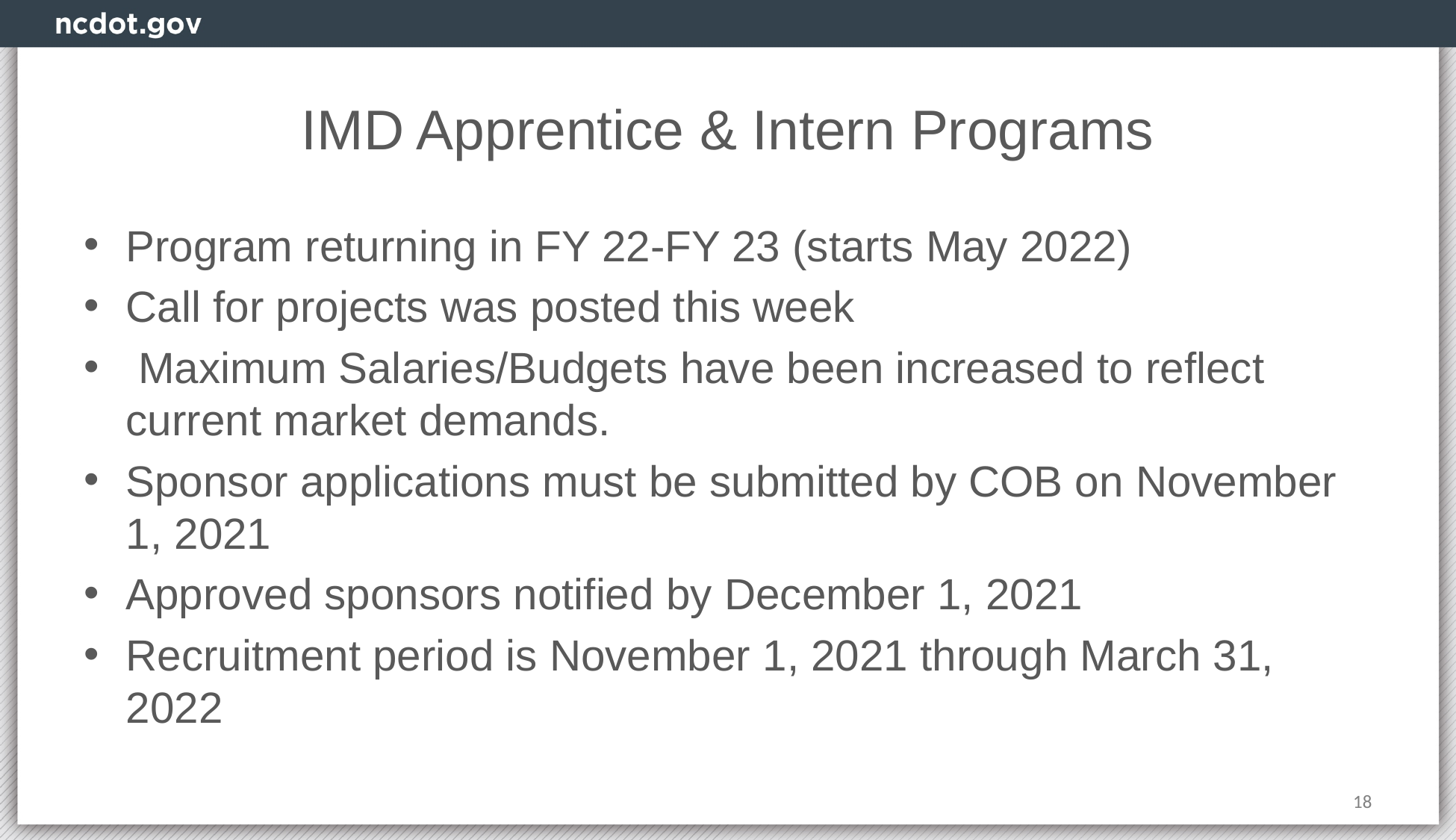

# IMD Apprentice & Intern Programs
Program returning in FY 22-FY 23 (starts May 2022)
Call for projects was posted this week
 Maximum Salaries/Budgets have been increased to reflect   current market demands.
Sponsor applications must be submitted by COB on November 1, 2021
Approved sponsors notified by December 1, 2021
Recruitment period is November 1, 2021 through March 31, 2022

18